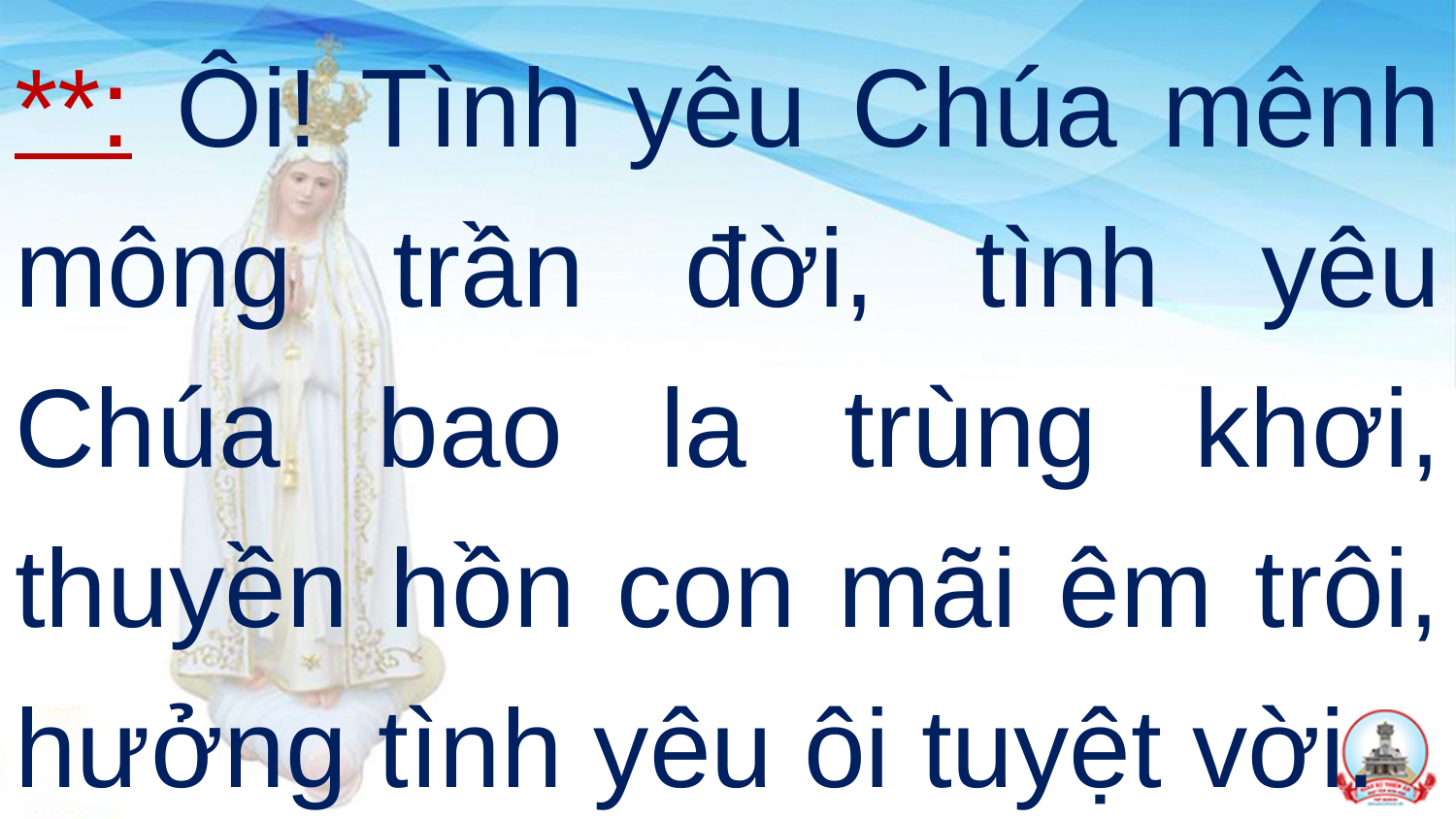

**: Ôi! Tình yêu Chúa mênh mông trần đời, tình yêu Chúa bao la trùng khơi, thuyền hồn con mãi êm trôi, hưởng tình yêu ôi tuyệt vời.